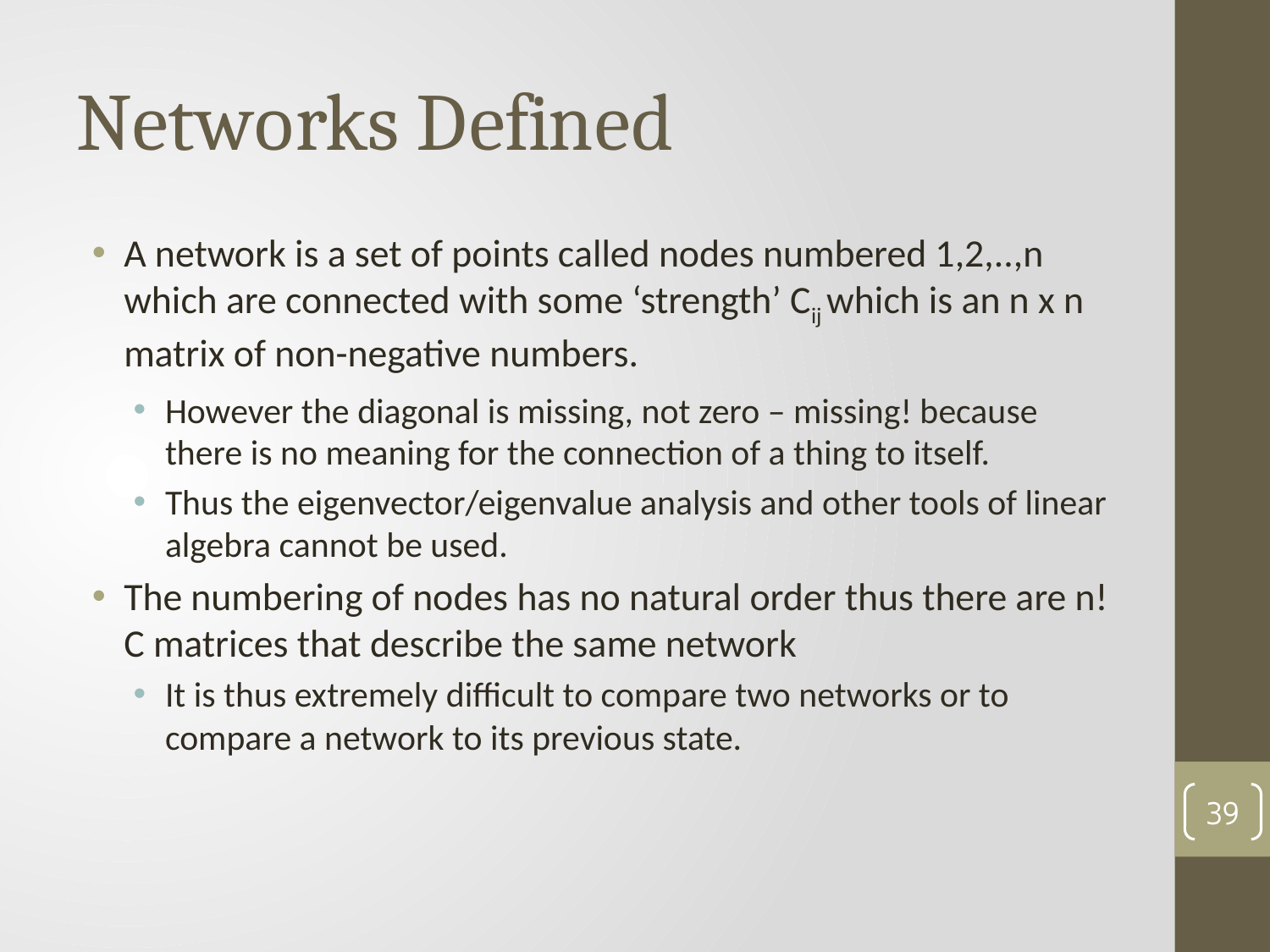

# Networks Defined
A network is a set of points called nodes numbered 1,2,..,n which are connected with some ‘strength’ Cij which is an n x n matrix of non-negative numbers.
However the diagonal is missing, not zero – missing! because there is no meaning for the connection of a thing to itself.
Thus the eigenvector/eigenvalue analysis and other tools of linear algebra cannot be used.
The numbering of nodes has no natural order thus there are n! C matrices that describe the same network
It is thus extremely difficult to compare two networks or to compare a network to its previous state.
39